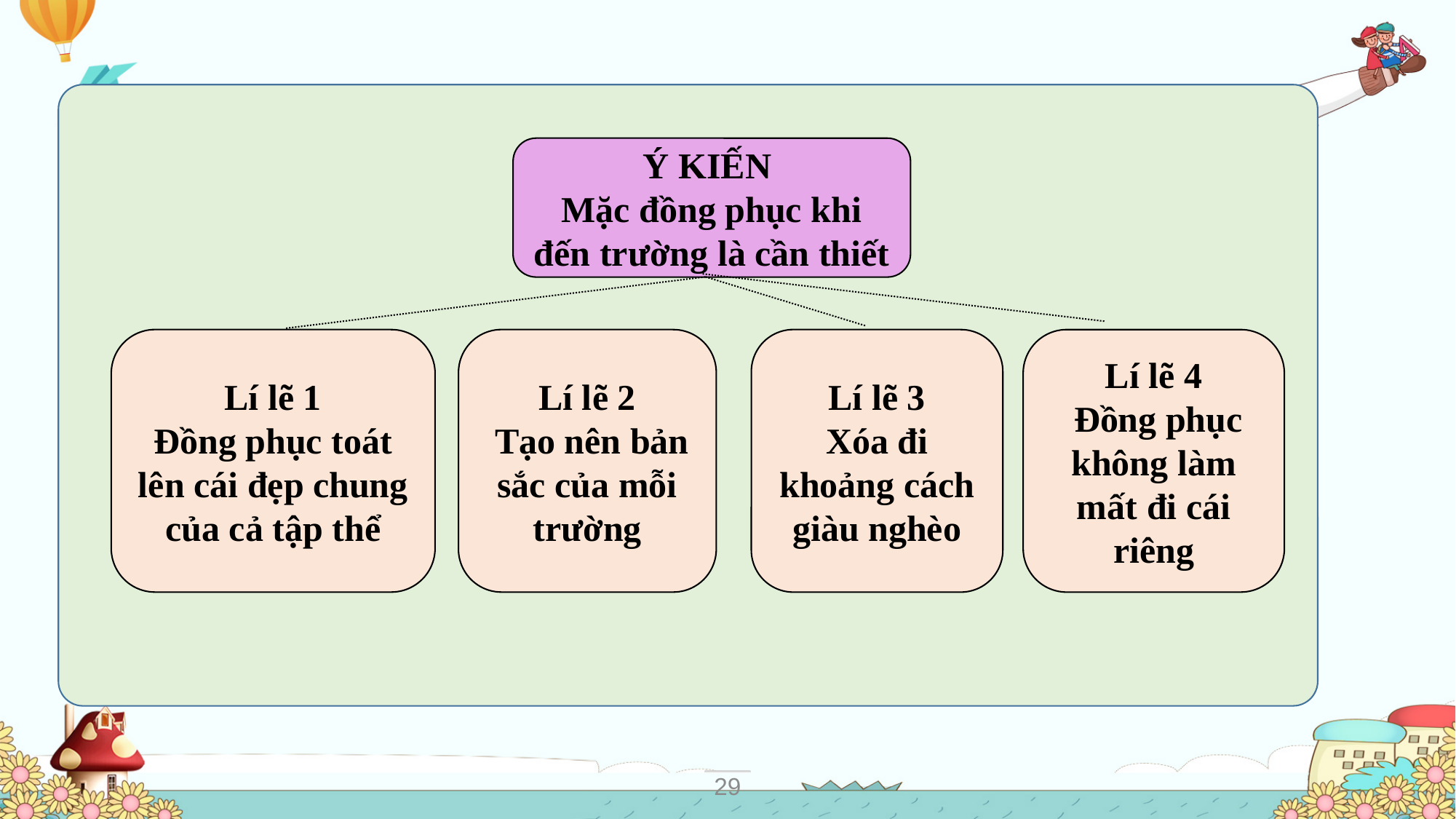

Ý KIẾN
Mặc đồng phục khi đến trường là cần thiết
Lí lẽ 3
Xóa đi khoảng cách giàu nghèo
Lí lẽ 1
Đồng phục toát lên cái đẹp chung của cả tập thể
Lí lẽ 2
 Tạo nên bản sắc của mỗi trường
Lí lẽ 4
 Đồng phục không làm mất đi cái riêng
29